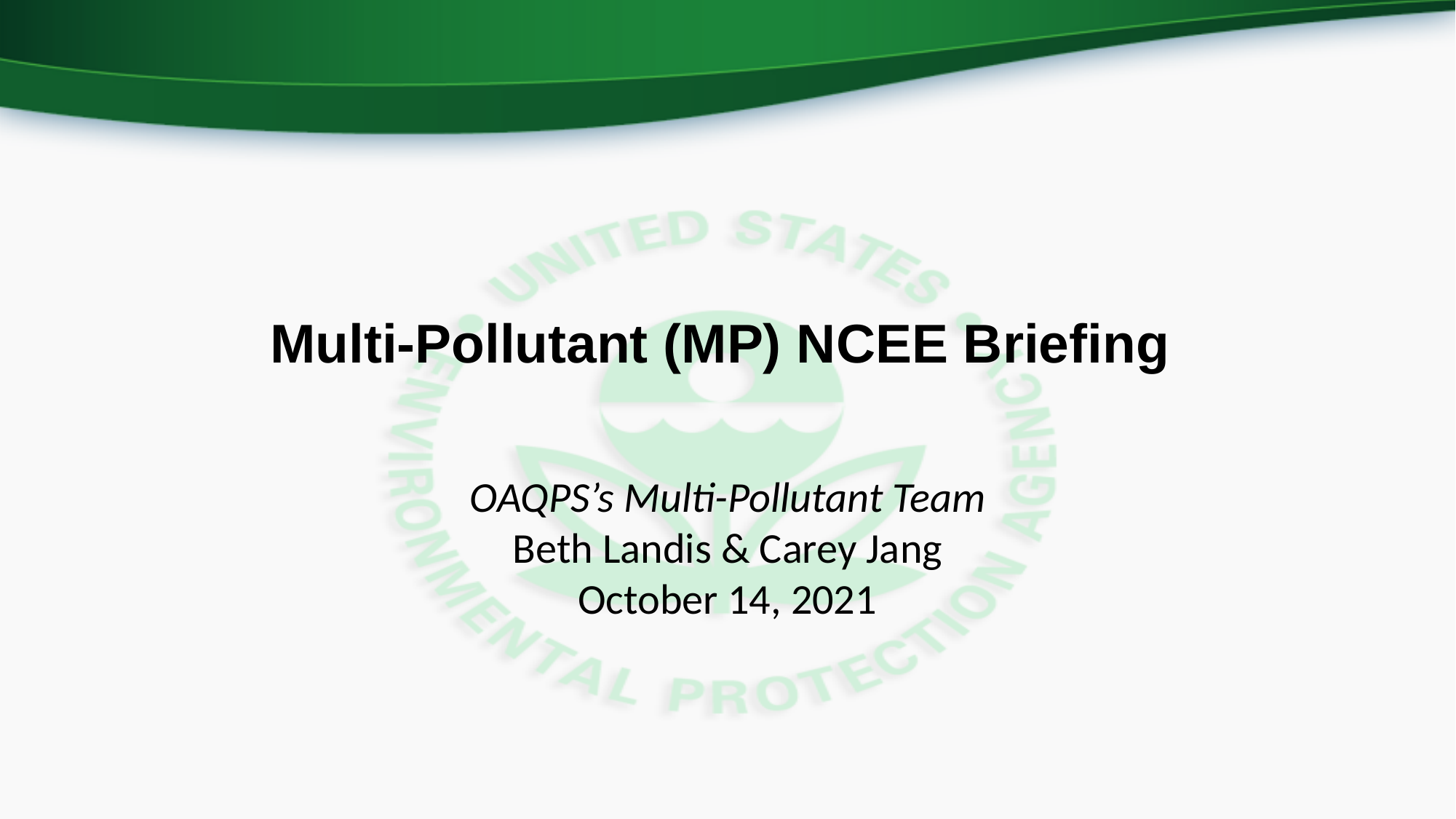

# Multi-Pollutant (MP) NCEE Briefing
OAQPS’s Multi-Pollutant Team
Beth Landis & Carey Jang
October 14, 2021